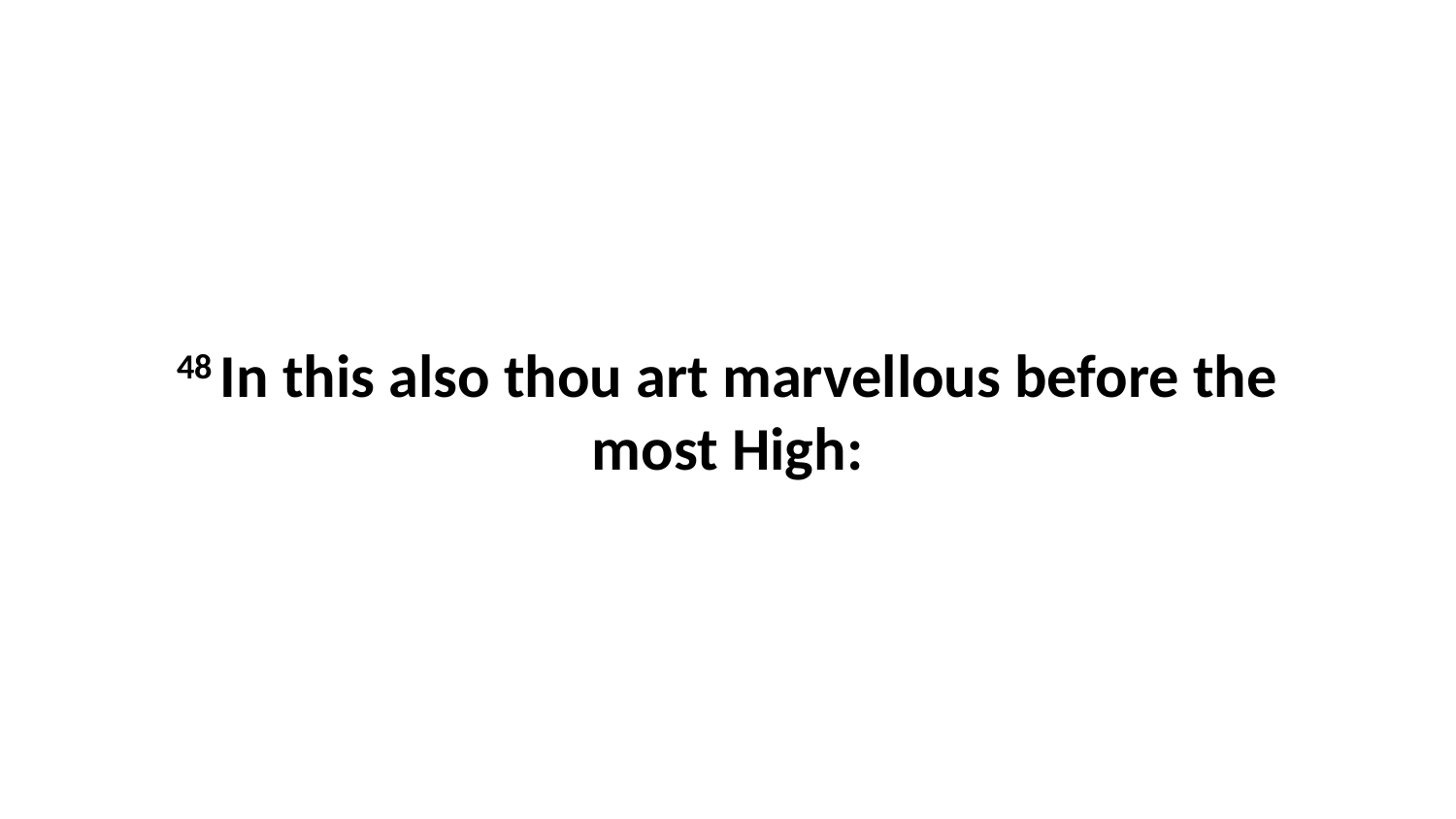

48 In this also thou art marvellous before the most High: